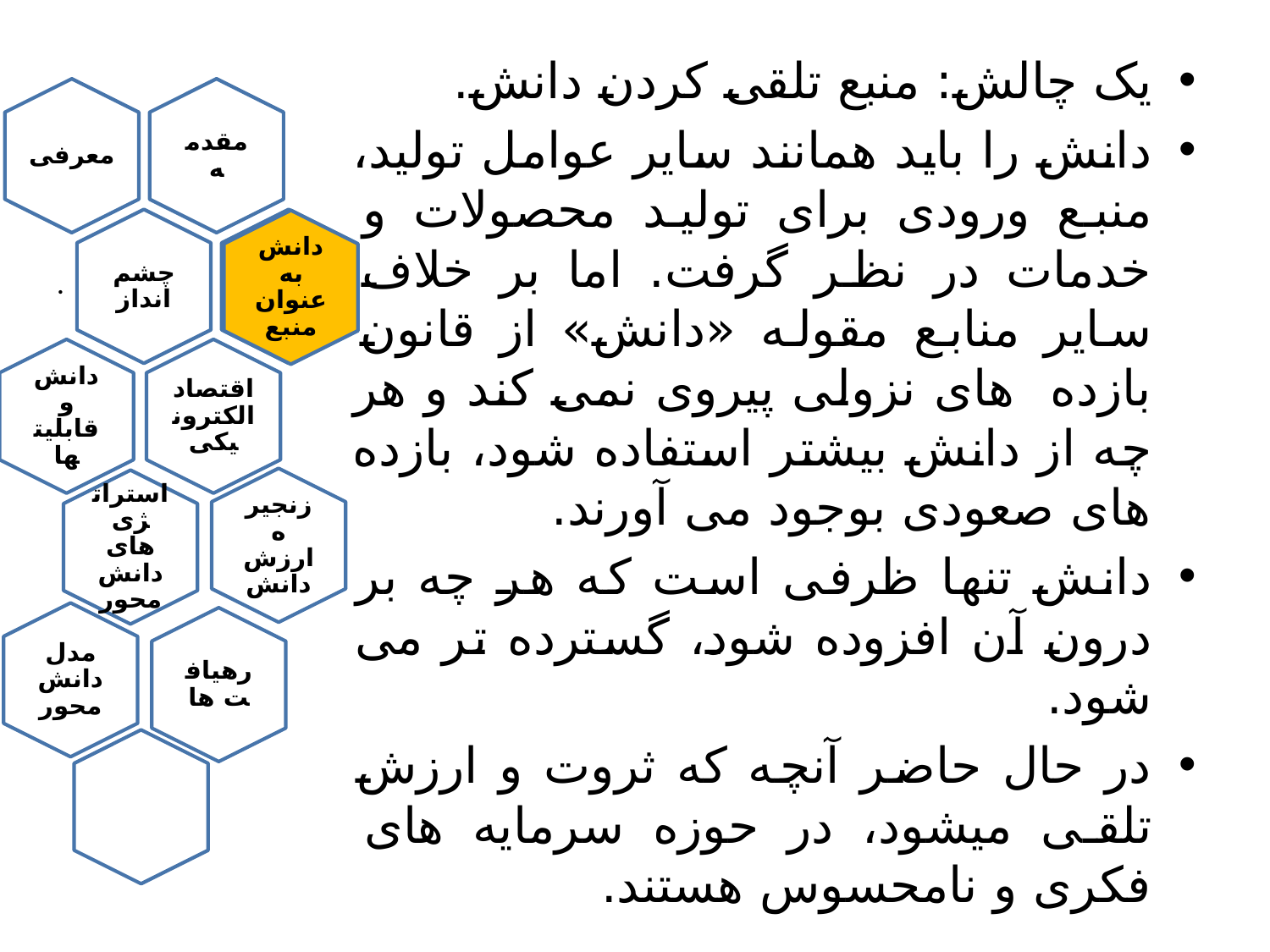

مقدمه
معرفی
چشم انداز
.

دانش به عنوان منبع

زنجیره ارزش دانش
مدل دانش محور
دانش و قابلیتها
رهیافت ها
استراتژی های دانش محور
اقتصاد الکترونیکی
یک چالش: منبع تلقی کردن دانش.
دانش را باید همانند سایر عوامل تولید، منبع ورودی برای تولید محصولات و خدمات در نظر گرفت. اما بر خلاف سایر منابع مقوله «دانش» از قانون بازده  های نزولی پیروی نمی کند و هر چه از دانش بیشتر استفاده شود، بازده های صعودی بوجود می آورند.
دانش تنها ظرفی است که هر چه بر درون آن افزوده شود، گسترده تر می شود.
در حال حاضر آنچه که ثروت و ارزش تلقی میشود، در حوزه سرمایه های فکری و نامحسوس هستند.